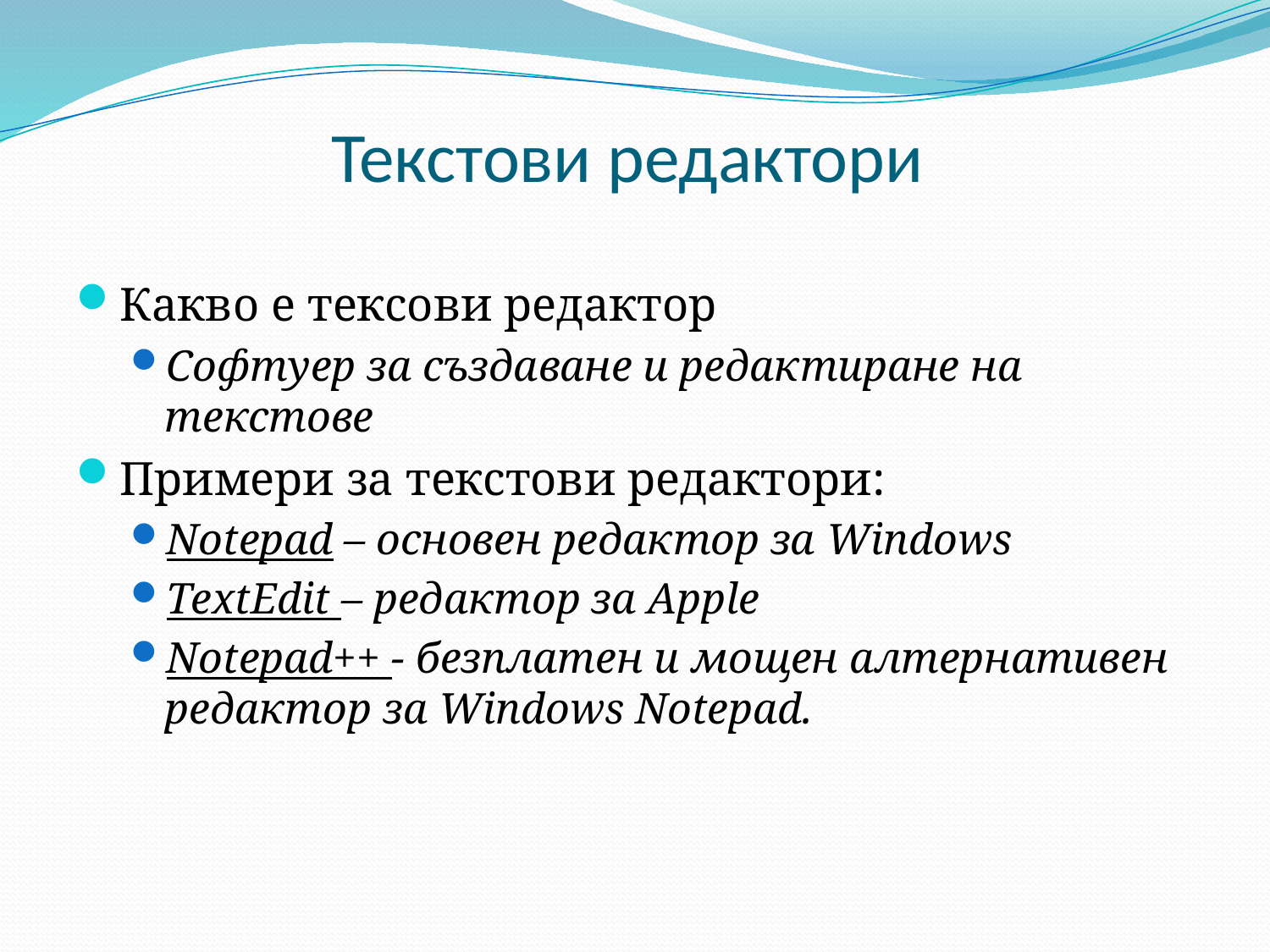

# Текстови редактори
Какво е тексови редактор
Софтуер за създаване и редактиране на текстове
Примери за текстови редактори:
Notepad – основен редактор за Windows
TextEdit – редактор за Apple
Notepad++ - безплатен и мощен алтернативен редактор за Windows Notepad.